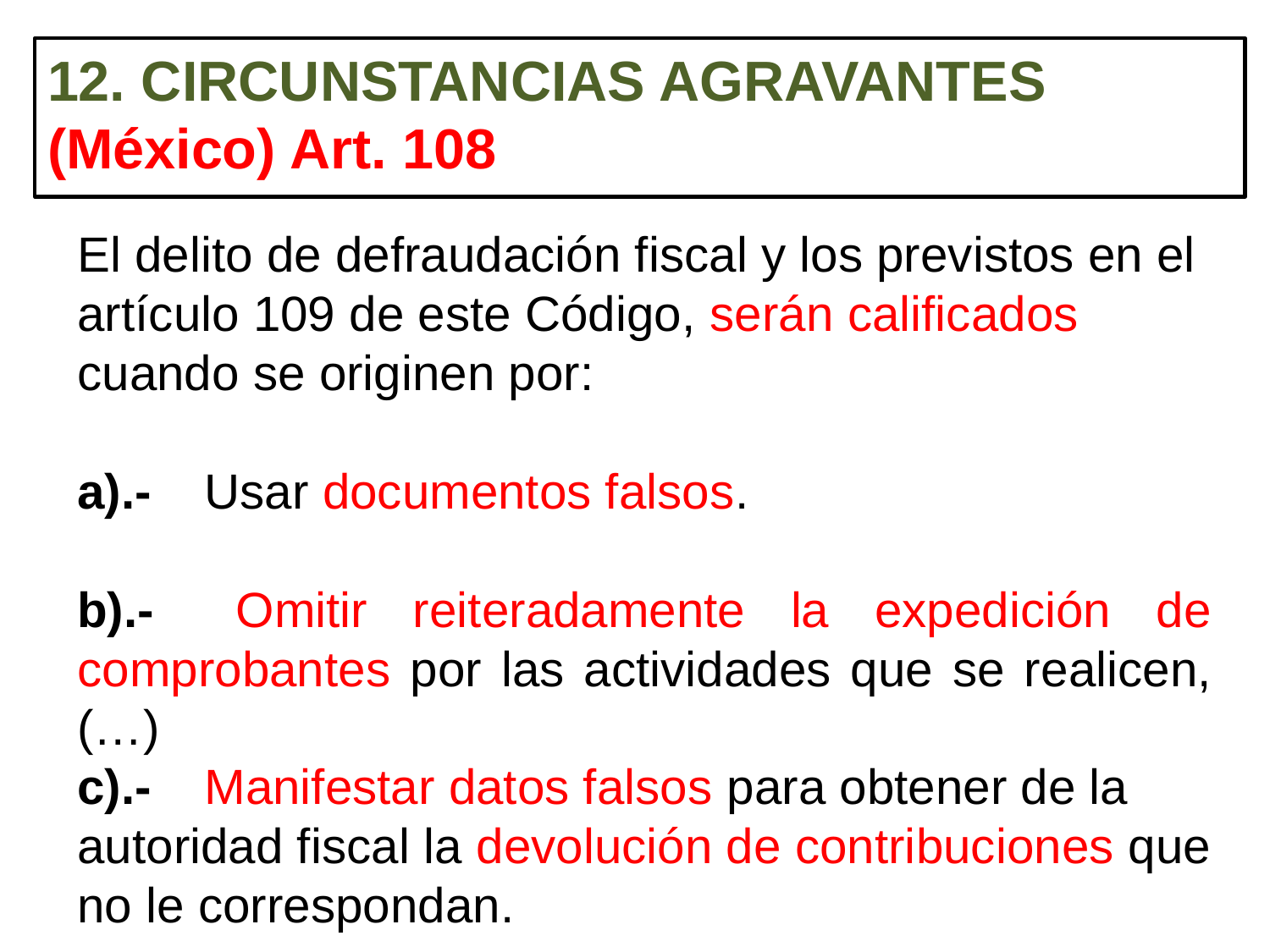

12. CIRCUNSTANCIAS AGRAVANTES (México) Art. 108
El delito de defraudación fiscal y los previstos en el artículo 109 de este Código, serán calificados cuando se originen por:

a).- 	Usar documentos falsos.

b).- 	Omitir reiteradamente la expedición de comprobantes por las actividades que se realicen, (…)
c).- 	Manifestar datos falsos para obtener de la autoridad fiscal la devolución de contribuciones que no le correspondan.